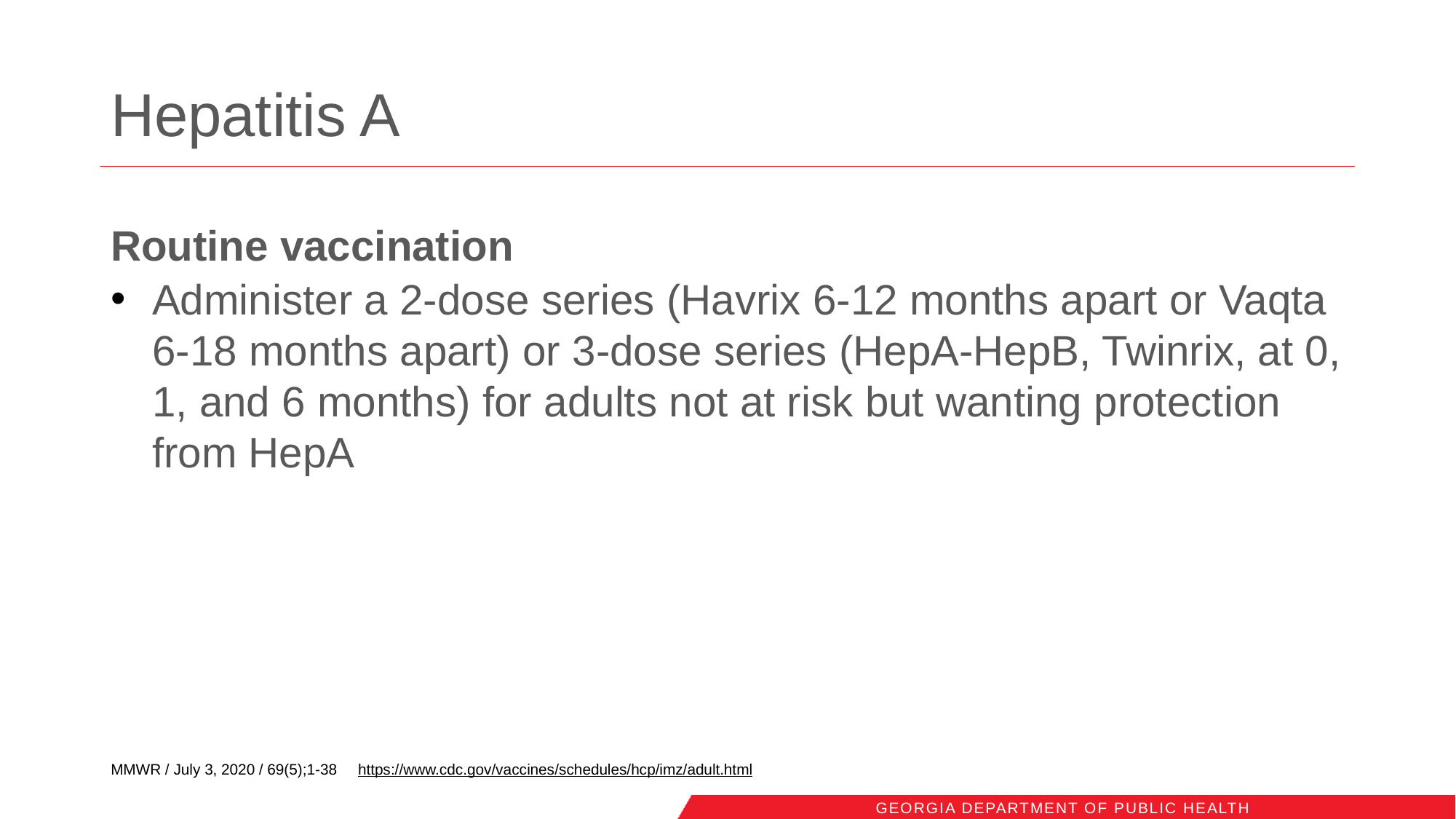

# Hepatitis A
Routine vaccination
Administer a 2-dose series (Havrix 6-12 months apart or Vaqta 6-18 months apart) or 3-dose series (HepA-HepB, Twinrix, at 0, 1, and 6 months) for adults not at risk but wanting protection from HepA

MMWR / July 3, 2020 / 69(5);1-38     https://www.cdc.gov/vaccines/schedules/hcp/imz/adult.html